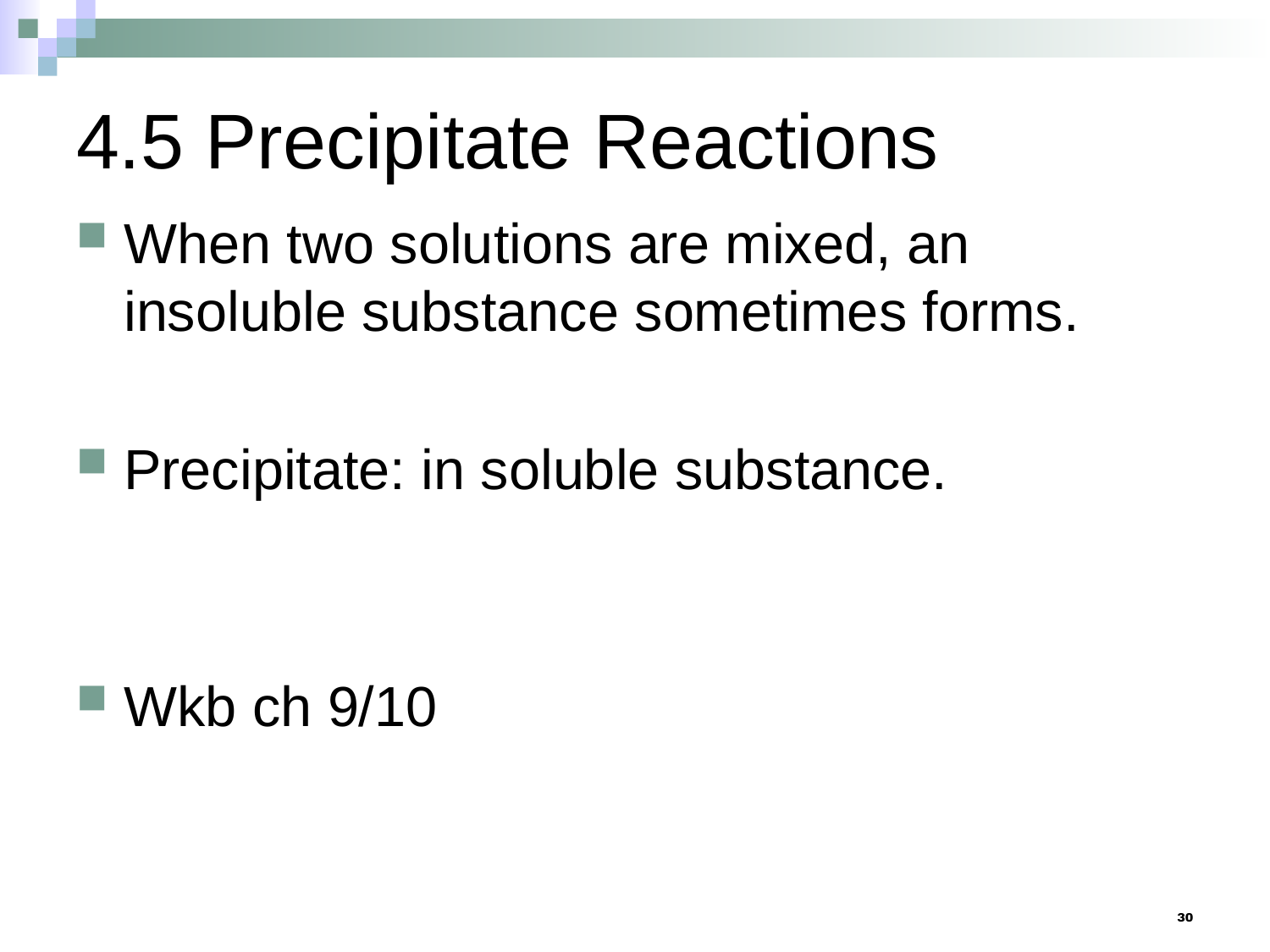

# 4.5 Precipitate Reactions
When two solutions are mixed, an insoluble substance sometimes forms.

Precipitate: in soluble substance.

Wkb ch 9/10
30